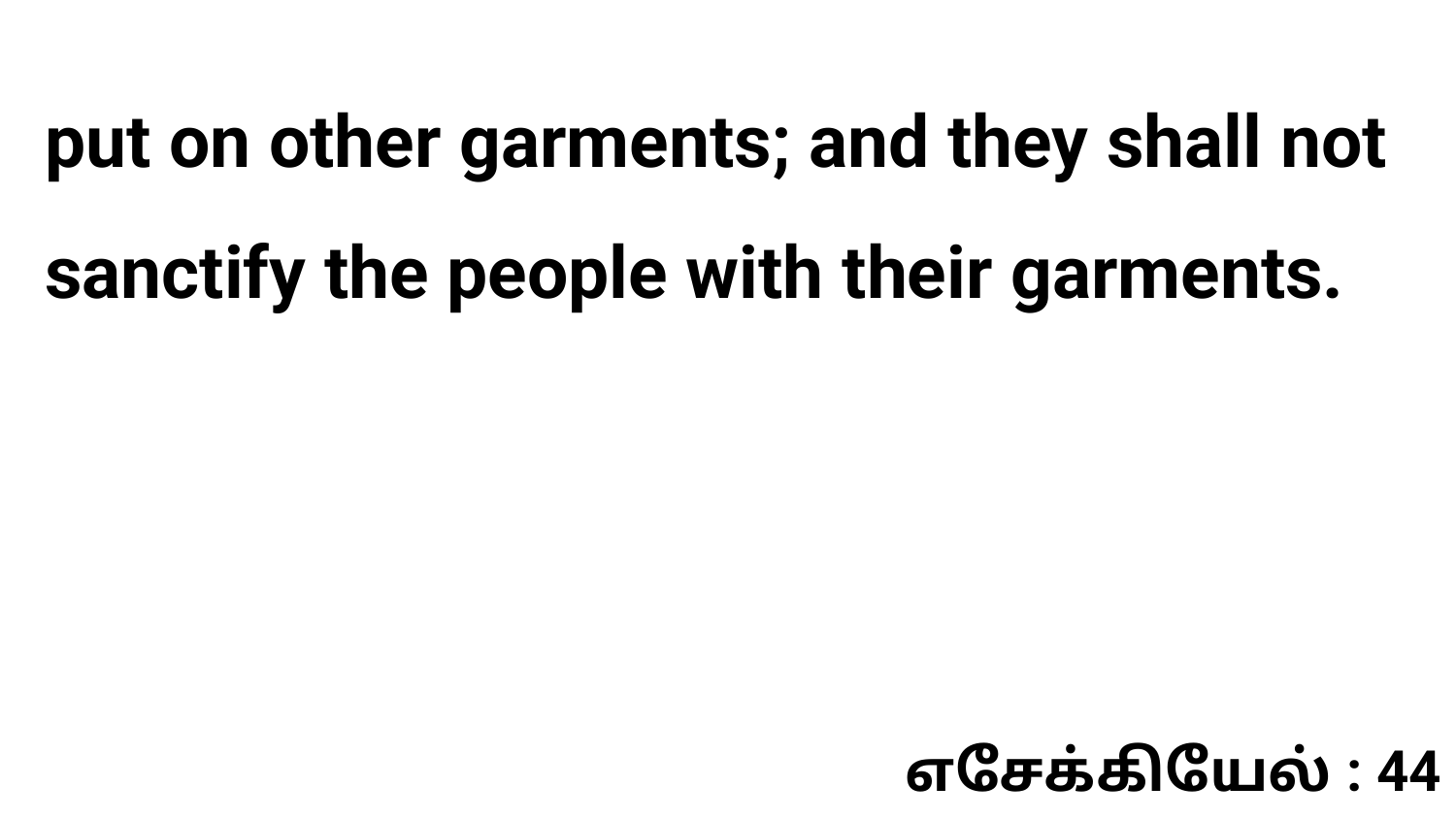

put on other garments; and they shall not sanctify the people with their garments.
எசேக்கியேல் : 44